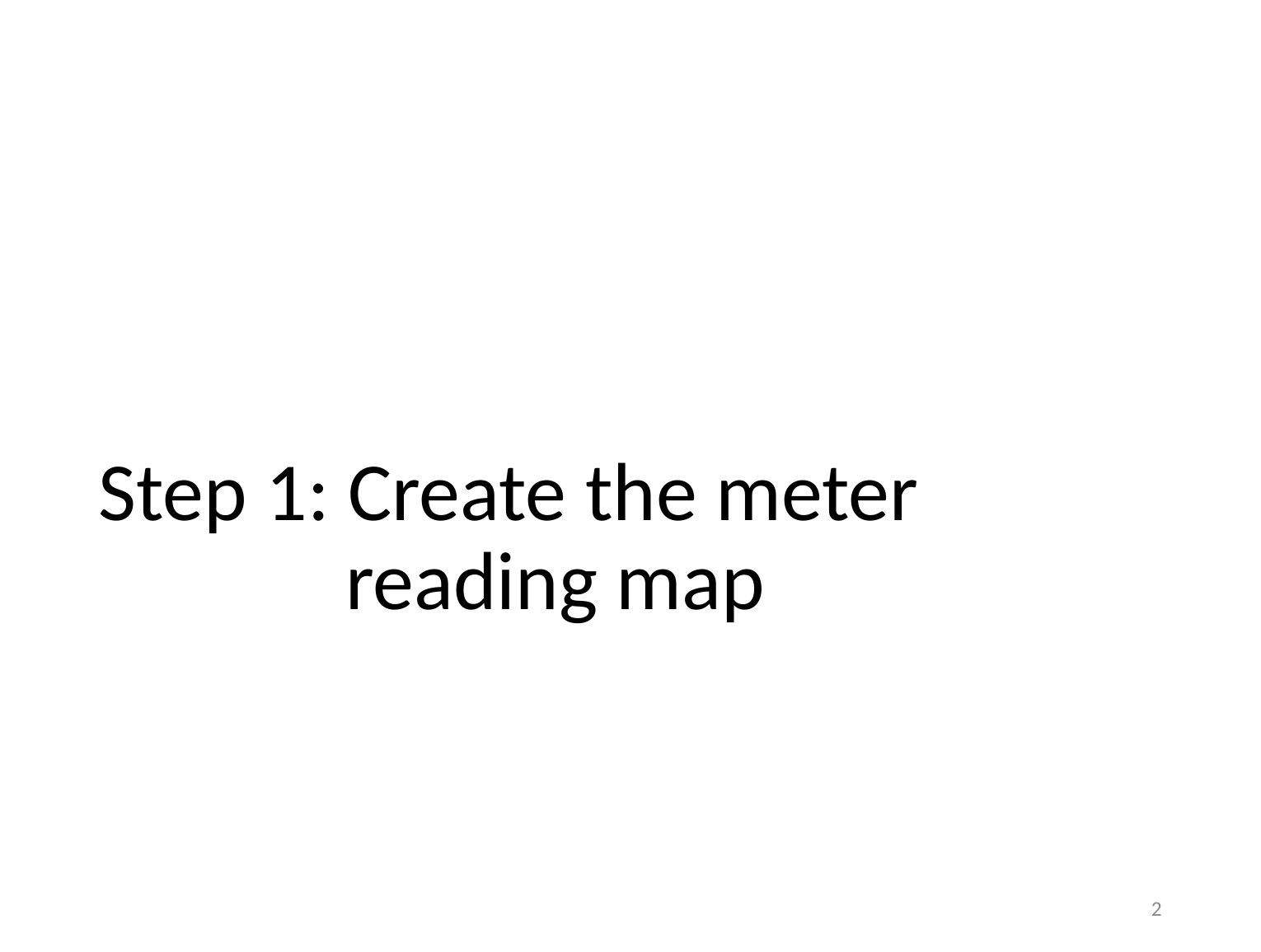

# Step 1: Create the meter 		   	  	reading map

2